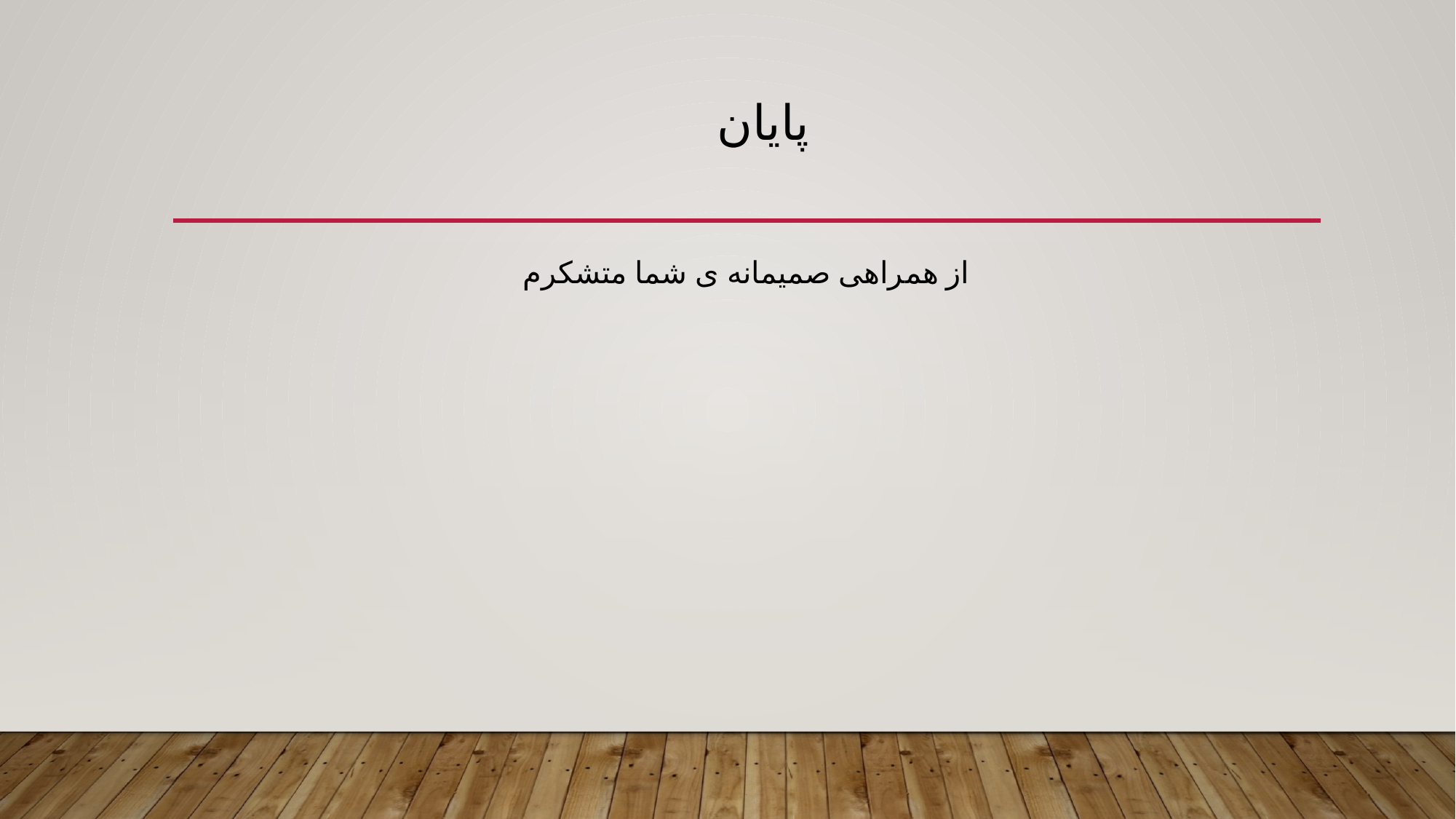

# پایان
از همراهی صمیمانه ی شما متشکرم